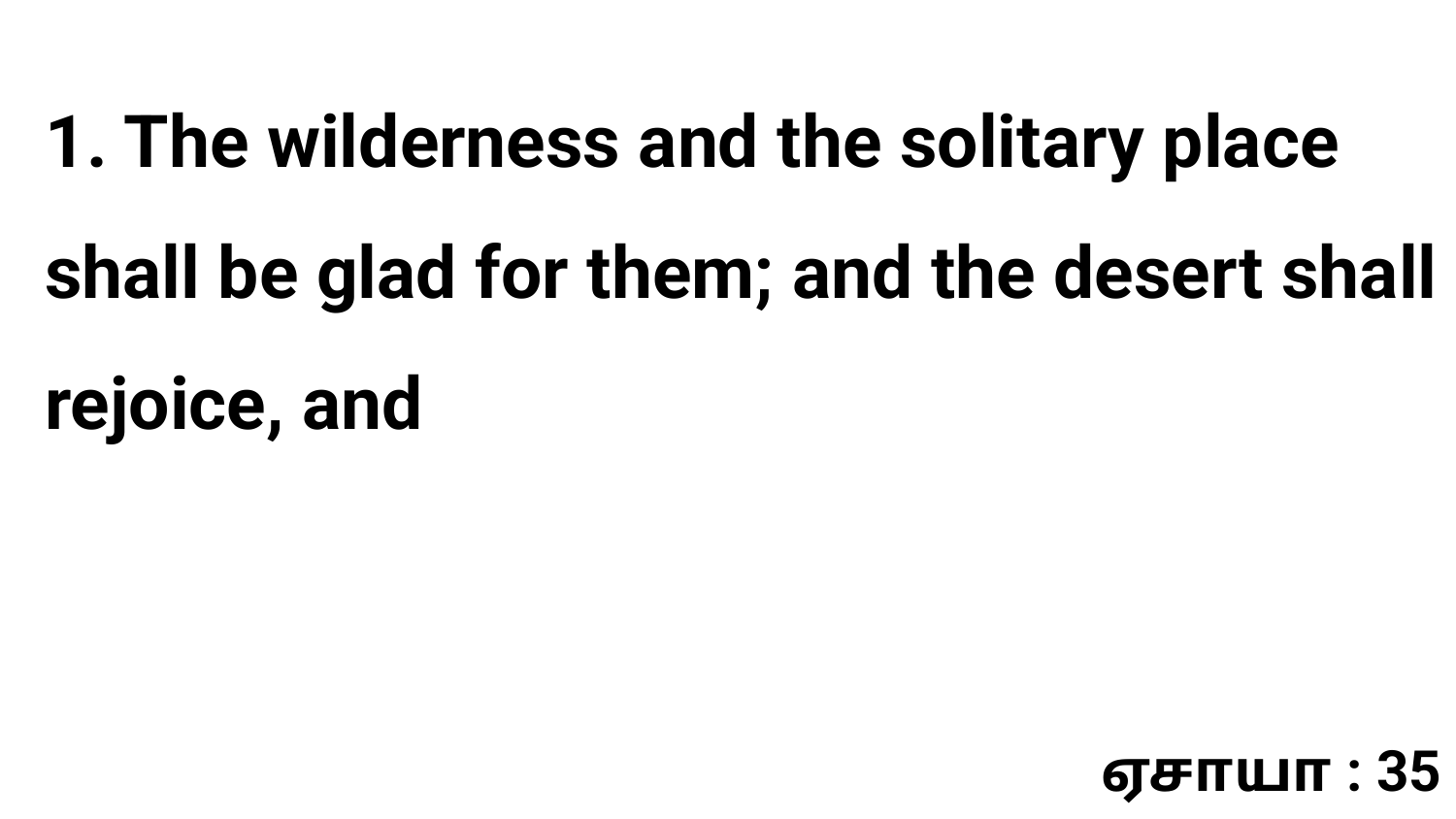

1. The wilderness and the solitary place shall be glad for them; and the desert shall rejoice, and
ஏசாயா : 35